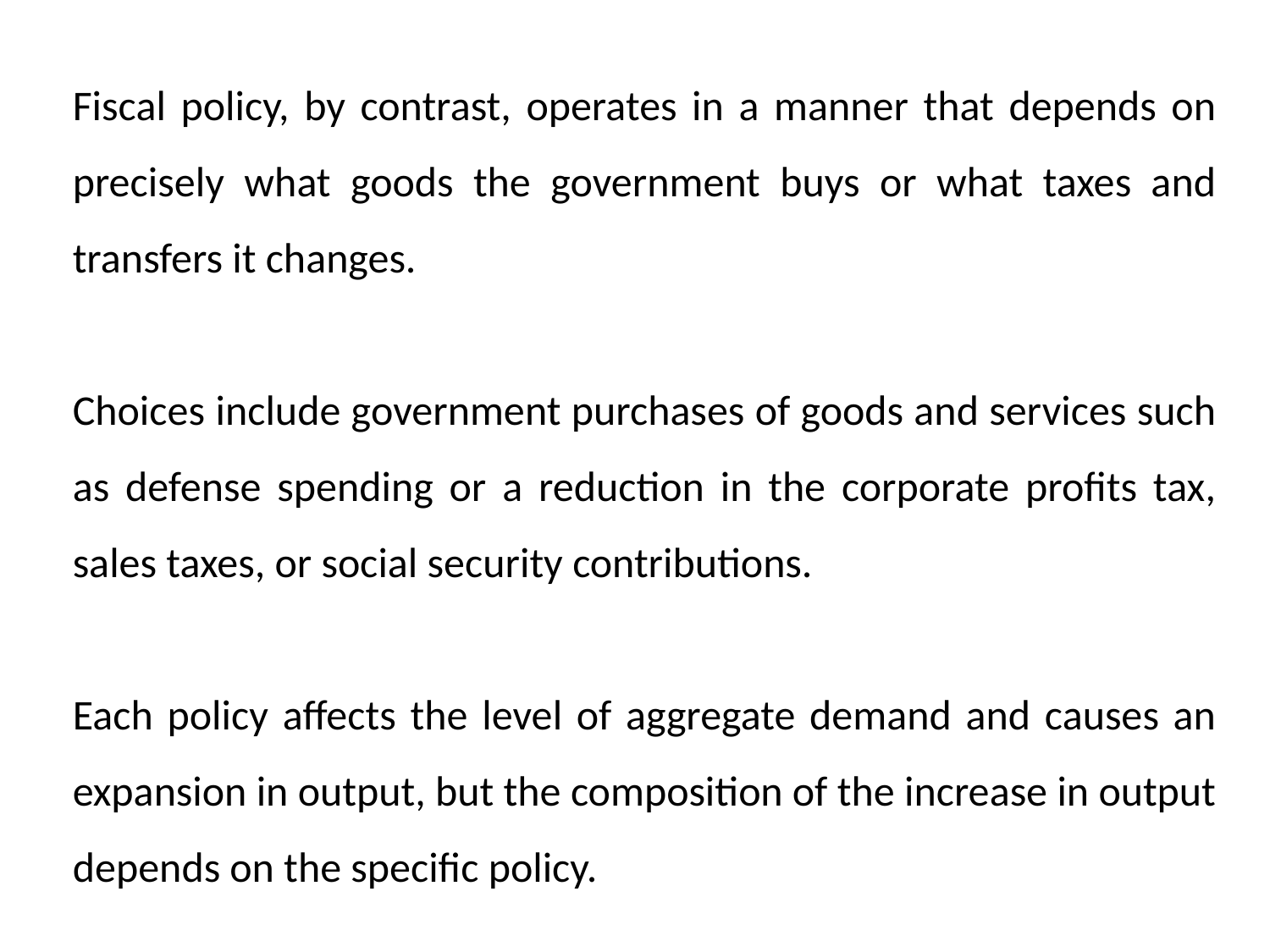

Fiscal policy, by contrast, operates in a manner that depends on precisely what goods the government buys or what taxes and transfers it changes.

Choices include government purchases of goods and services such as defense spending or a reduction in the corporate profits tax, sales taxes, or social security contributions.

Each policy affects the level of aggregate demand and causes an expansion in output, but the composition of the increase in output depends on the specific policy.